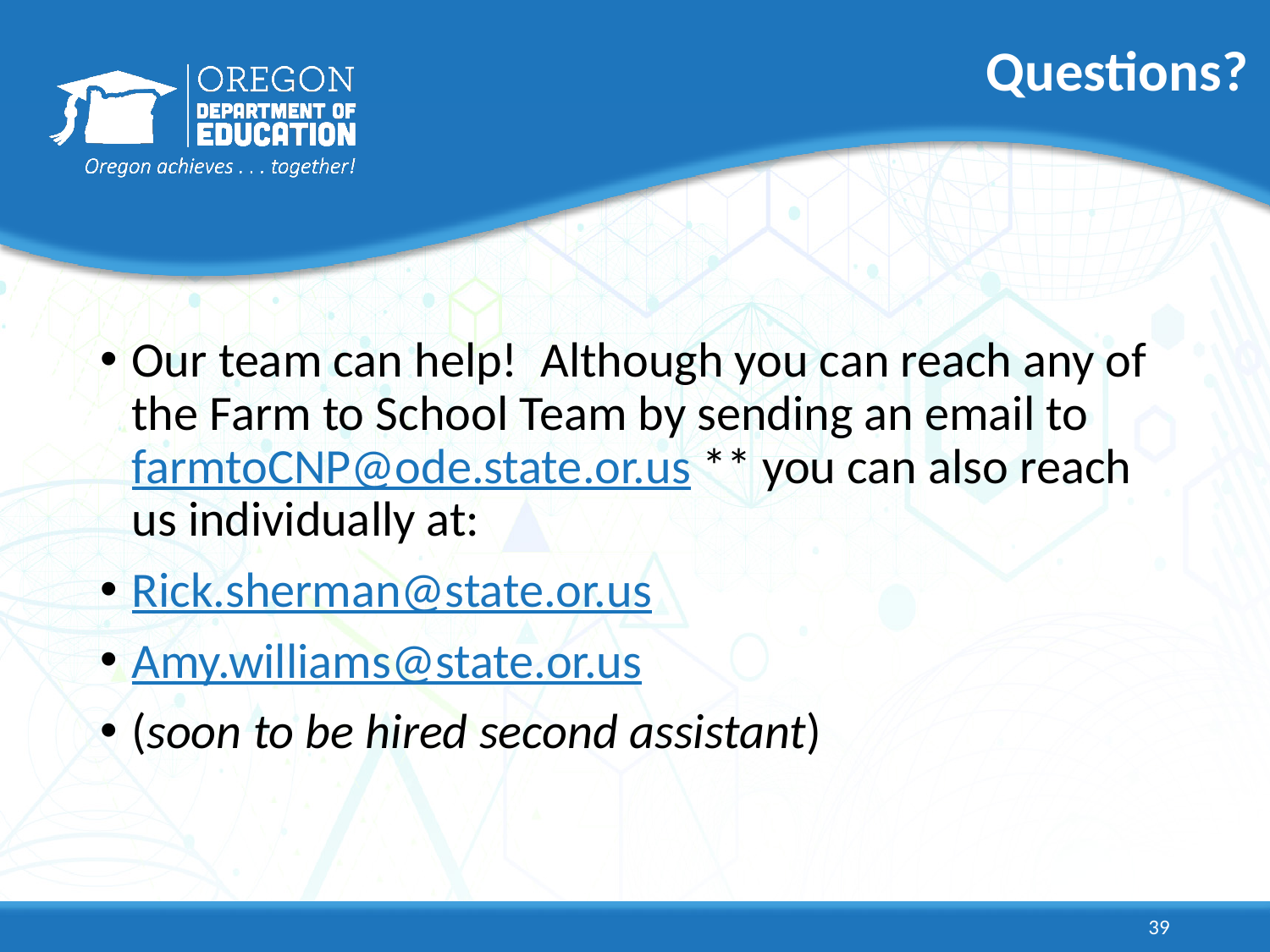

# Questions?
Our team can help!  Although you can reach any of the Farm to School Team by sending an email to farmtoCNP@ode.state.or.us ** you can also reach us individually at:
Rick.sherman@state.or.us
Amy.williams@state.or.us
(soon to be hired second assistant)
39